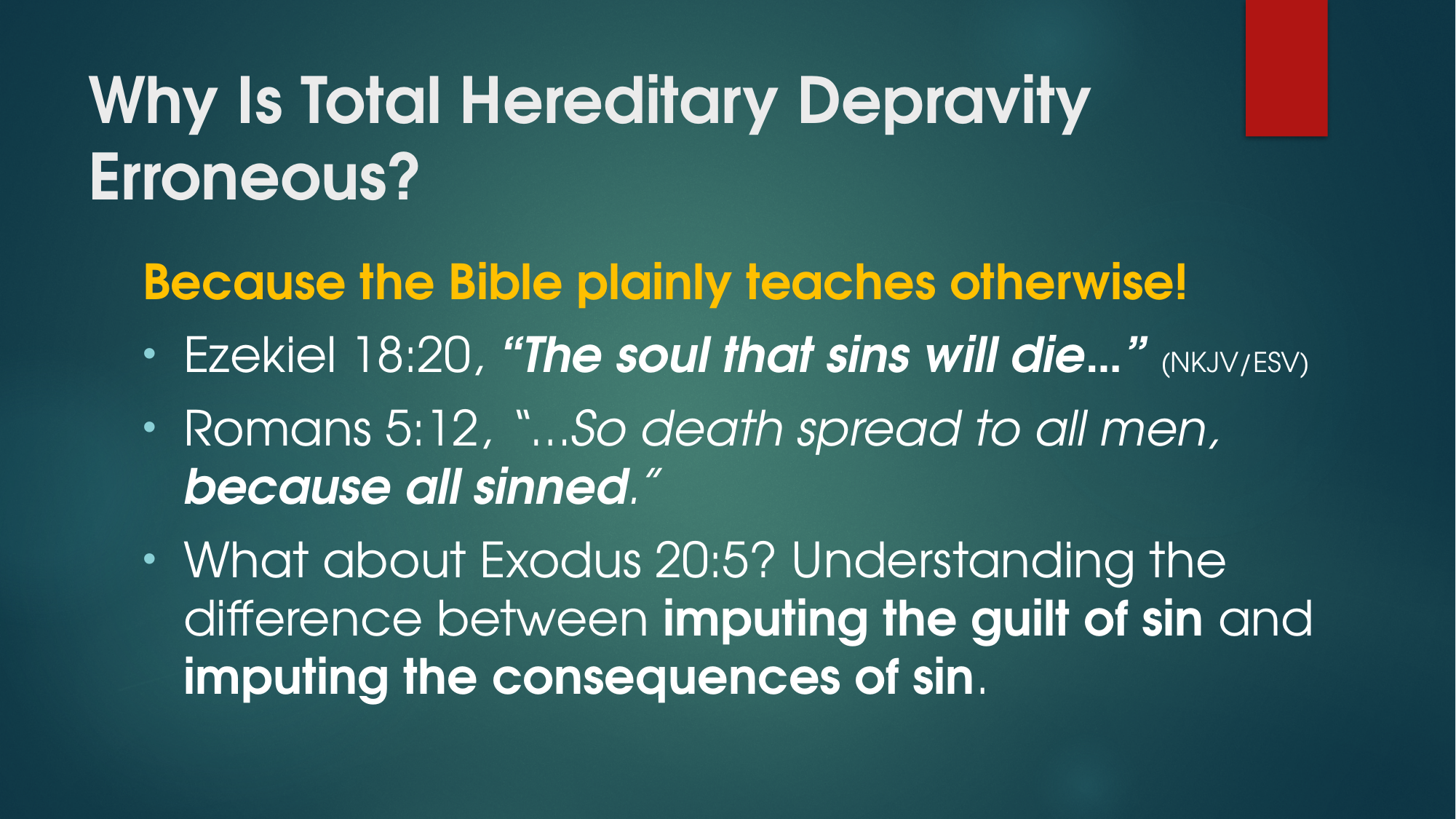

# Why Is Total Hereditary Depravity Erroneous?
Because the Bible plainly teaches otherwise!
Ezekiel 18:20, “The soul that sins will die…” (NKJV/ESV)
Romans 5:12, “…So death spread to all men, because all sinned.”
What about Exodus 20:5? Understanding the difference between imputing the guilt of sin and imputing the consequences of sin.